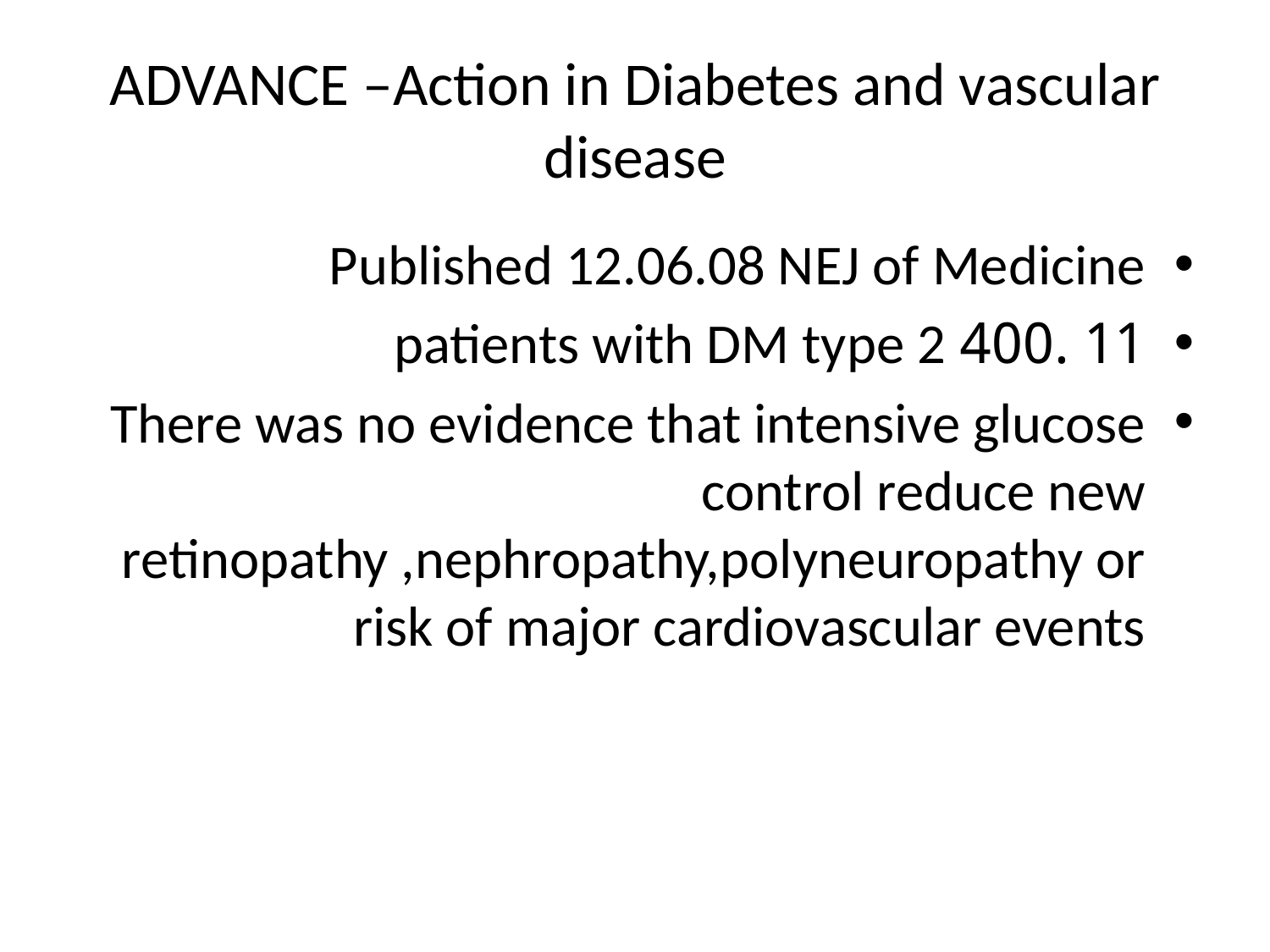

# ADVANCE –Action in Diabetes and vascular disease
Published 12.06.08 NEJ of Medicine
11 .400 patients with DM type 2
There was no evidence that intensive glucose control reduce new retinopathy ,nephropathy,polyneuropathy or risk of major cardiovascular events